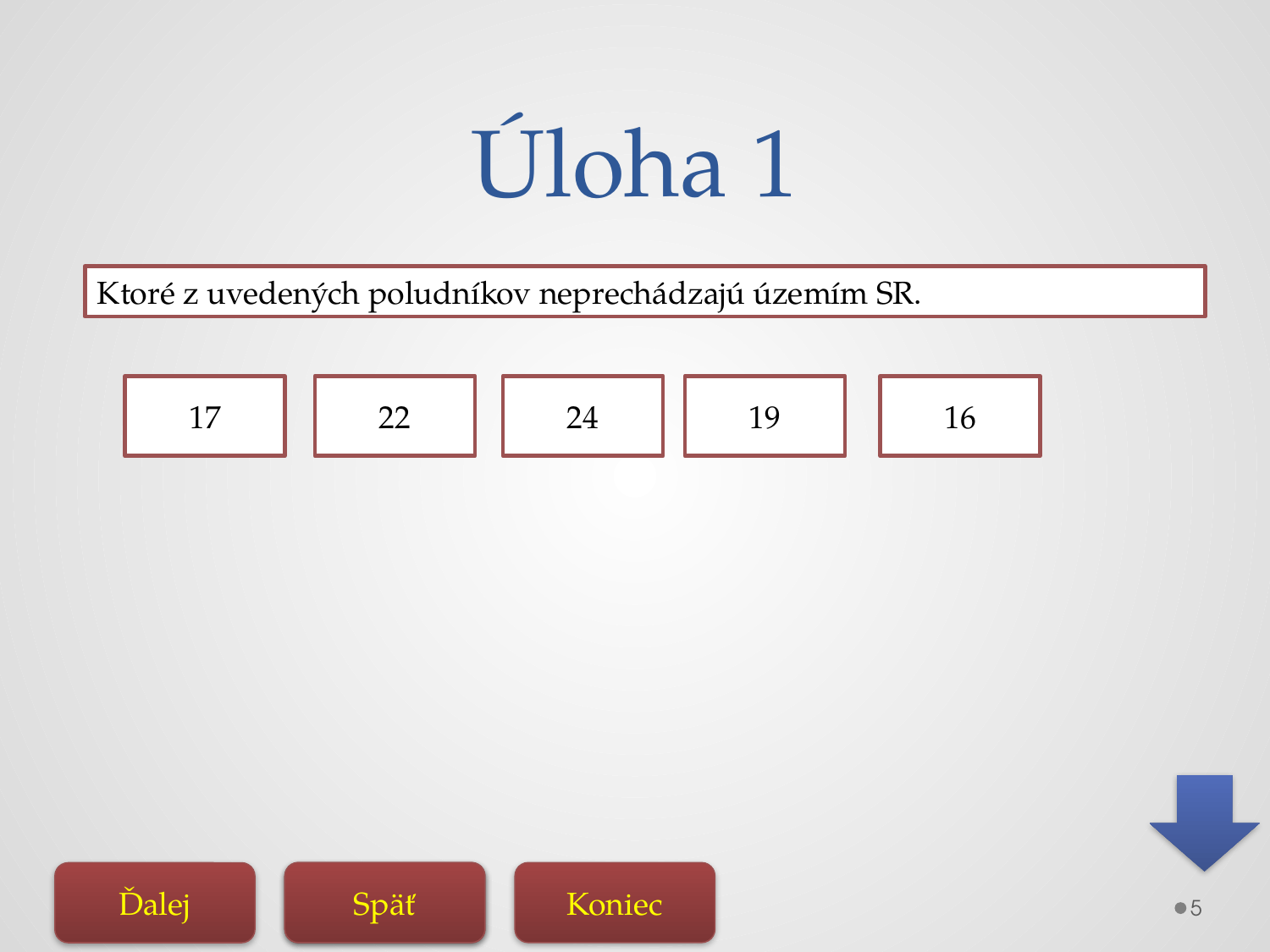

# Úloha 1
Ktoré z uvedených poludníkov neprechádzajú územím SR.
17
22
24
19
16

Späť
5